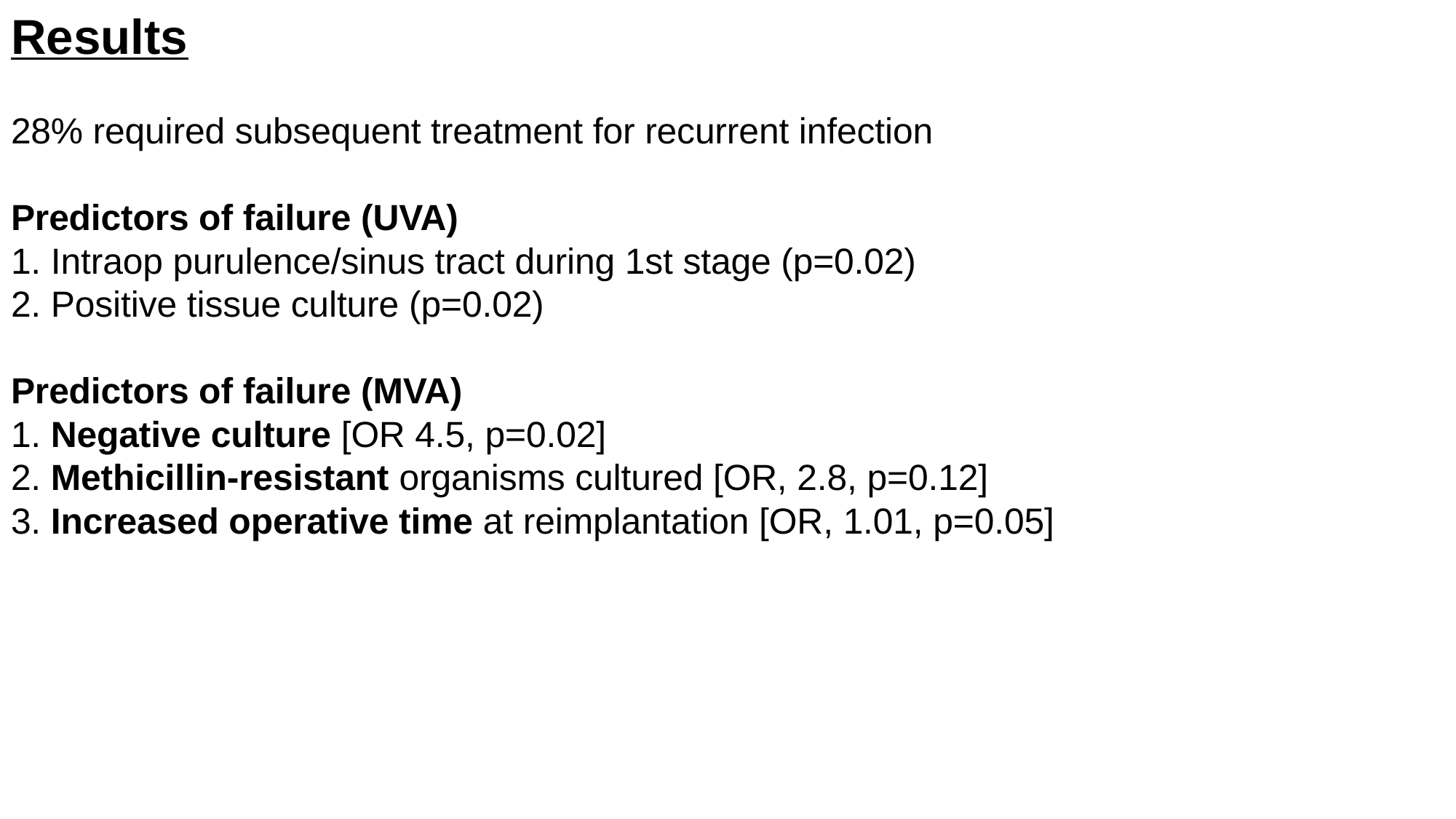

# Results 28% required subsequent treatment for recurrent infection Predictors of failure (UVA) 1. Intraop purulence/sinus tract during 1st stage (p=0.02) 2. Positive tissue culture (p=0.02) Predictors of failure (MVA) 1. Negative culture [OR 4.5, p=0.02] 2. Methicillin-resistant organisms cultured [OR, 2.8, p=0.12] 3. Increased operative time at reimplantation [OR, 1.01, p=0.05]